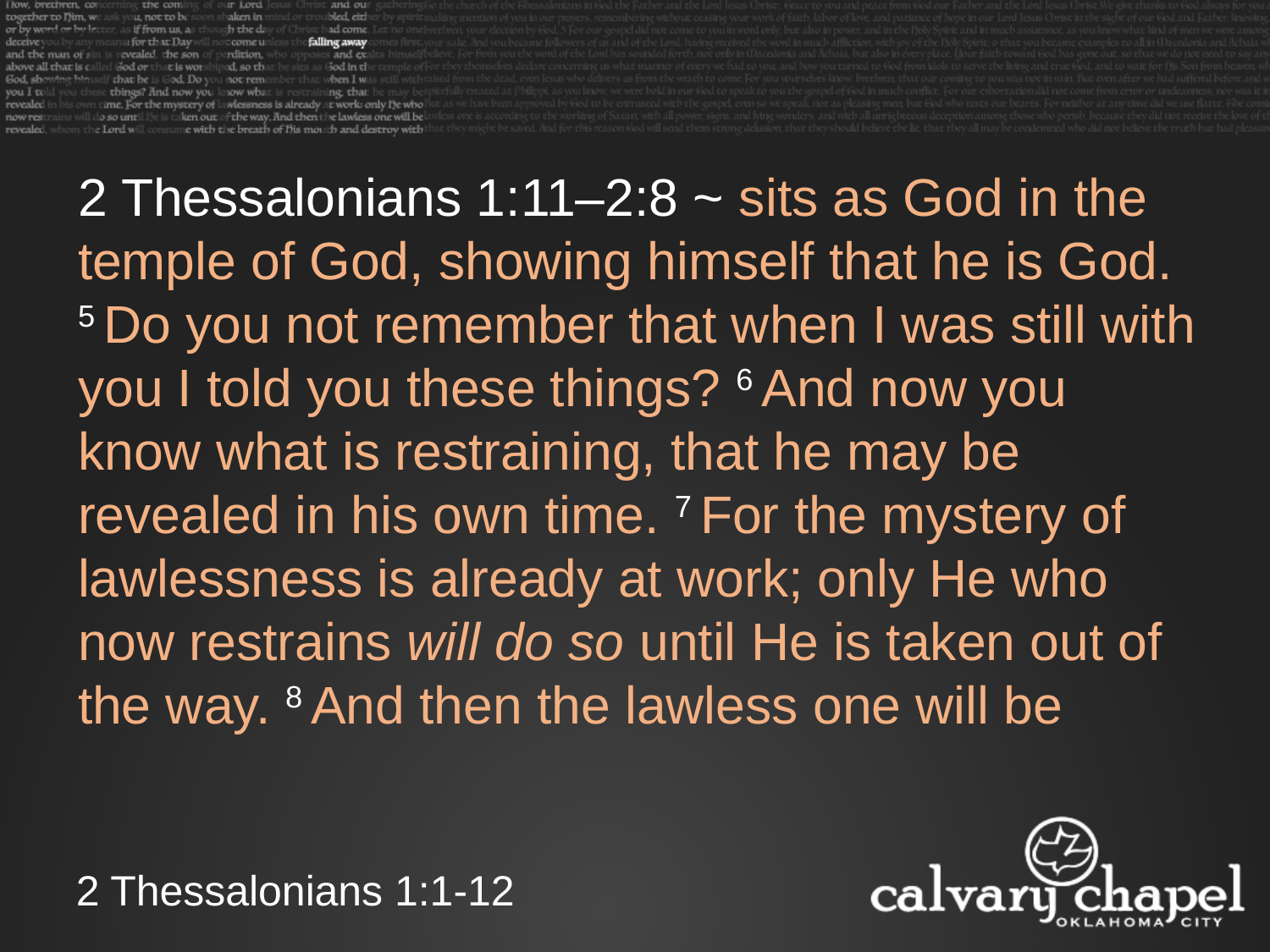

2 Thessalonians 1:11–2:8 ~ sits as God in the temple of God, showing himself that he is God.
5 Do you not remember that when I was still with you I told you these things? 6 And now you know what is restraining, that he may be revealed in his own time. 7 For the mystery of lawlessness is already at work; only He who now restrains will do so until He is taken out of the way. 8 And then the lawless one will be
2 Thessalonians 1:1-12